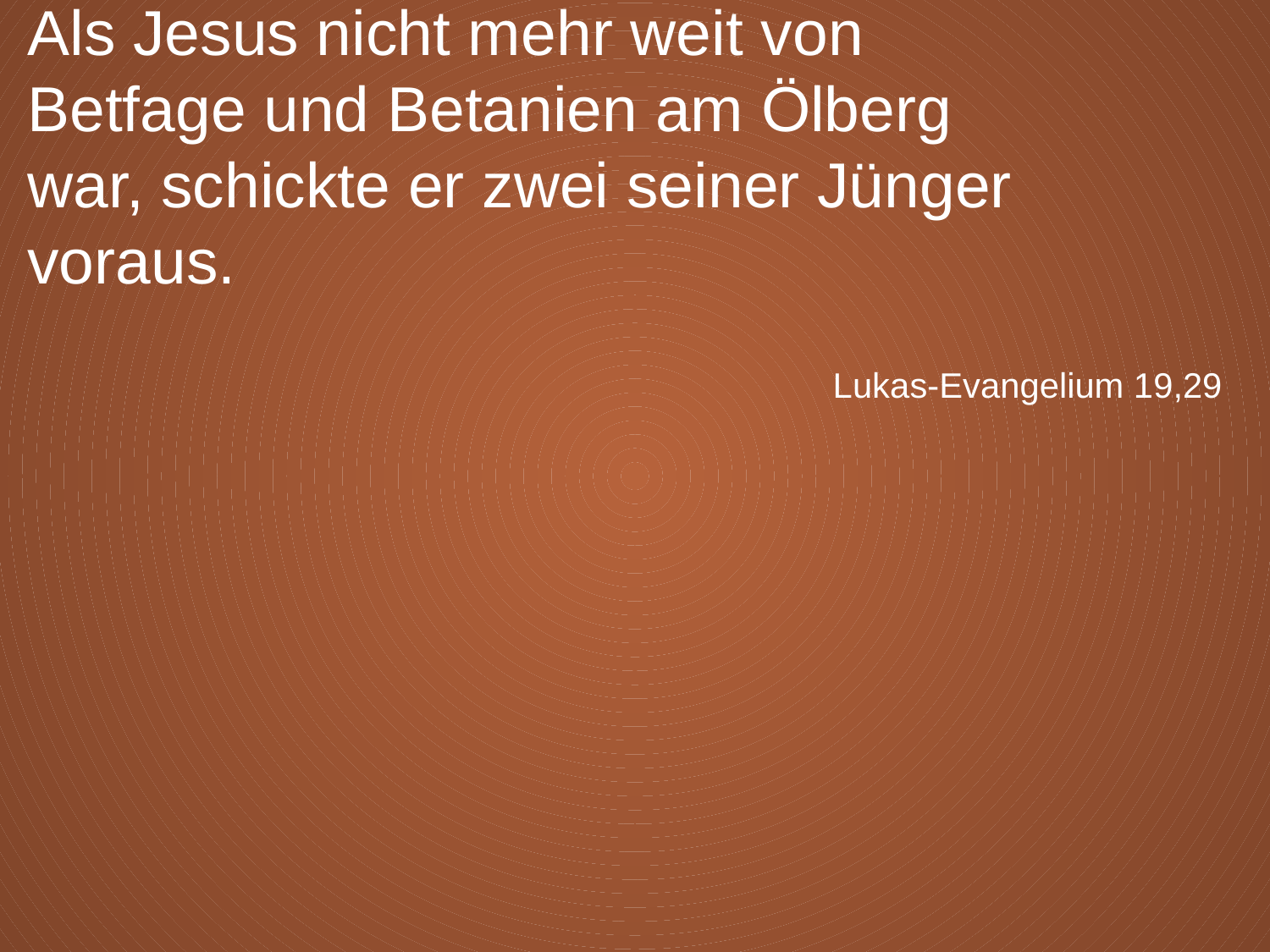

Als Jesus nicht mehr weit von Betfage und Betanien am Ölberg war, schickte er zwei seiner Jünger voraus.
Lukas-Evangelium 19,29